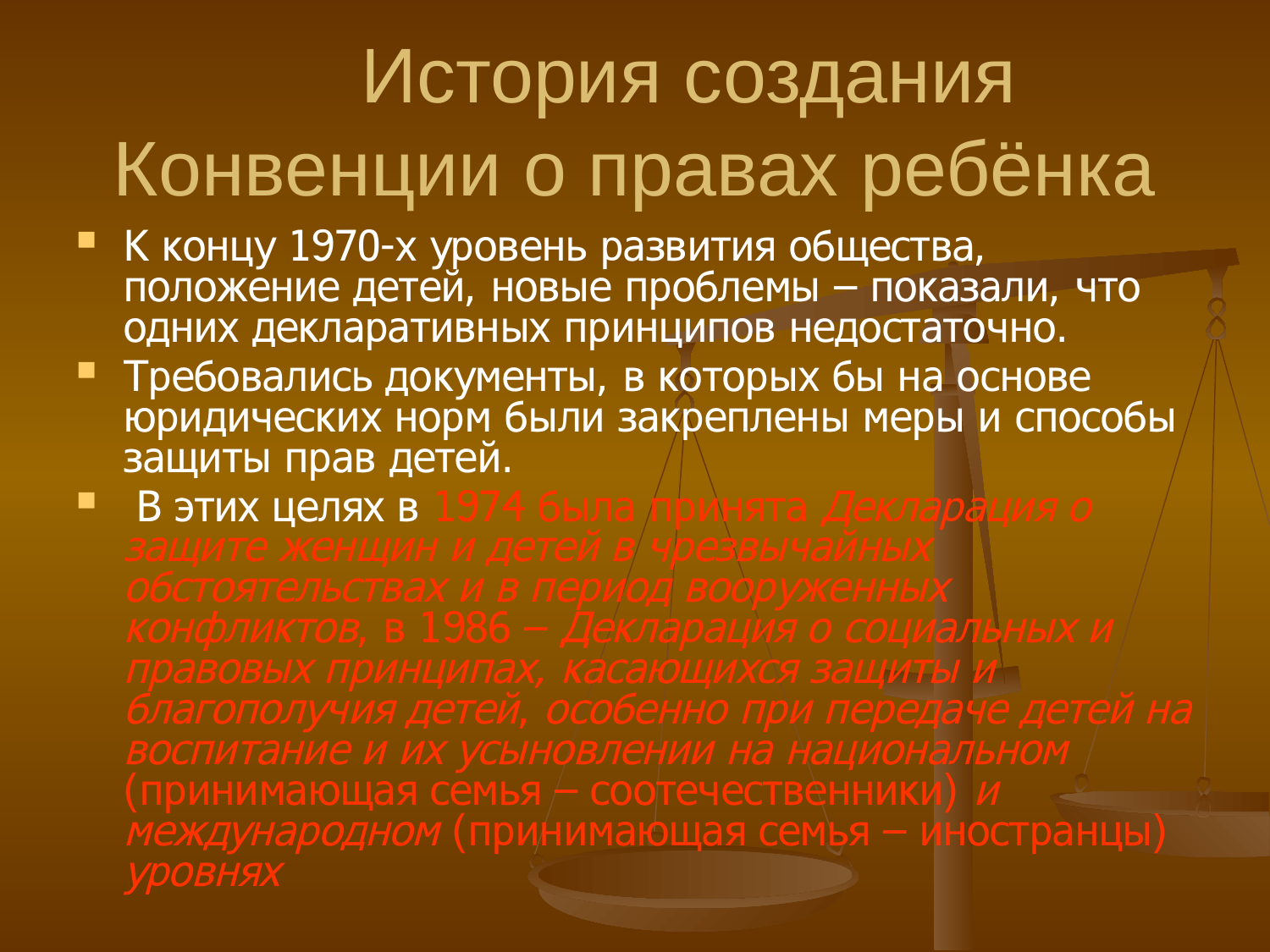

# История создания Конвенции о правах ребёнка
К концу 1970-х уровень развития общества, положение детей, новые проблемы – показали, что одних декларативных принципов недостаточно.
Требовались документы, в которых бы на основе юридических норм были закреплены меры и способы защиты прав детей.
 В этих целях в 1974 была принята Декларация о защите женщин и детей в чрезвычайных обстоятельствах и в период вооруженных конфликтов, в 1986 – Декларация о социальных и правовых принципах, касающихся защиты и благополучия детей, особенно при передаче детей на воспитание и их усыновлении на национальном (принимающая семья – соотечественники) и международном (принимающая семья – иностранцы) уровнях